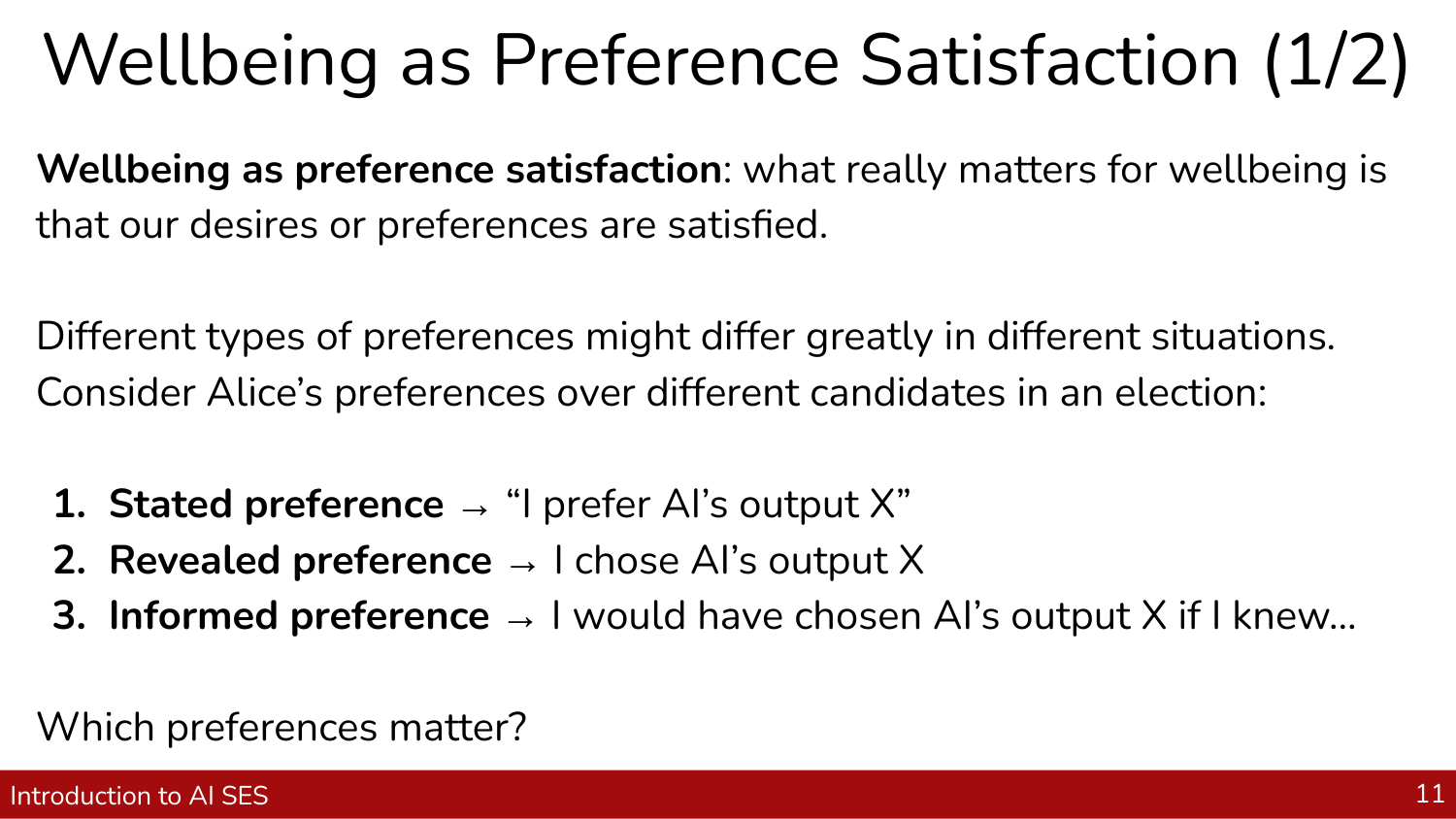

# Wellbeing as Preference Satisfaction (1/2)
Wellbeing as preference satisfaction: what really matters for wellbeing is that our desires or preferences are satisfied.

Different types of preferences might differ greatly in different situations. Consider Alice’s preferences over different candidates in an election:

Stated preference → “I prefer AI’s output X”
Revealed preference → I chose AI’s output X
Informed preference → I would have chosen AI’s output X if I knew…

Which preferences matter?

11
Introduction to AI SES